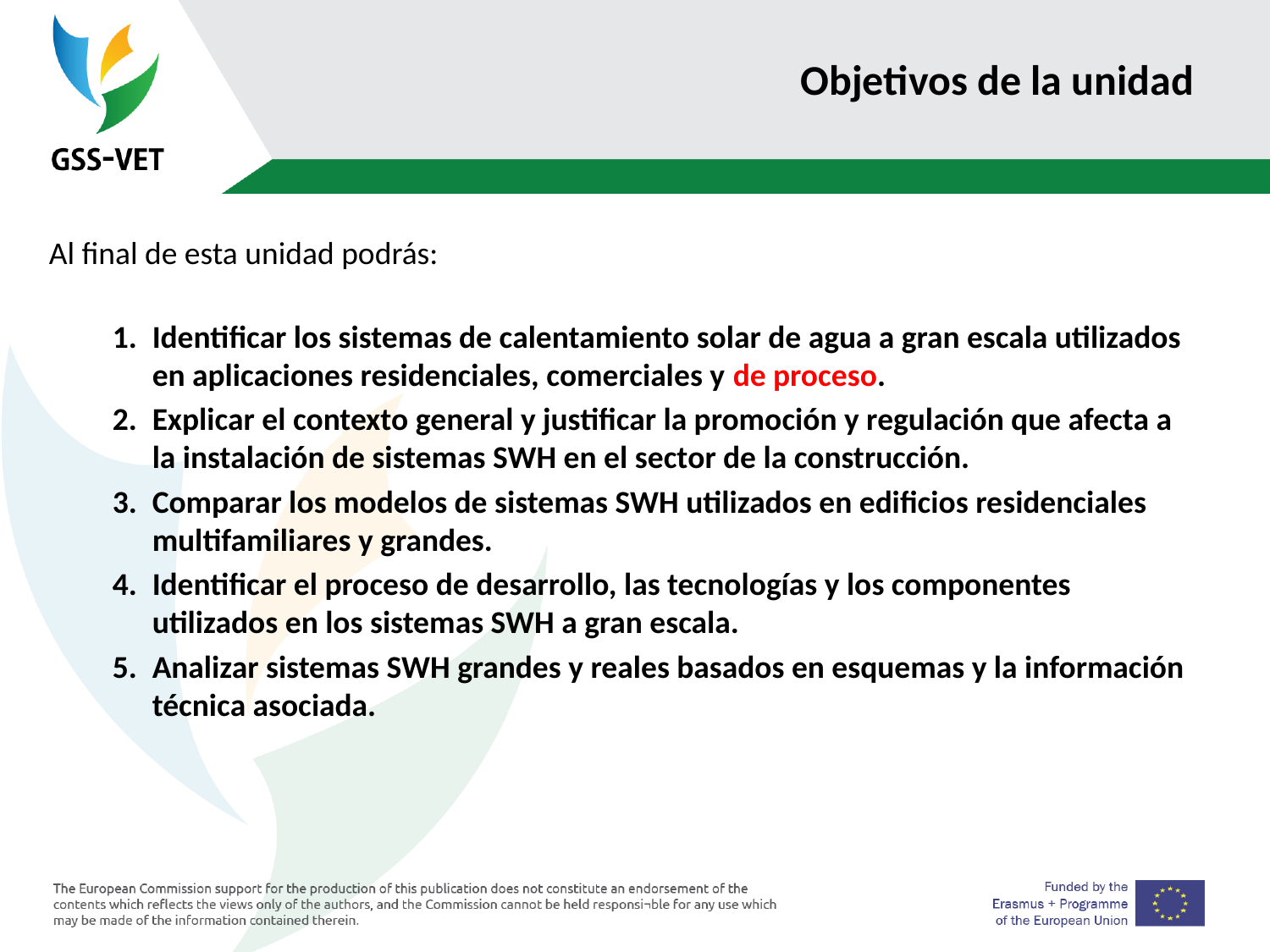

# Objetivos de la unidad
Al final de esta unidad podrás:

Identificar los sistemas de calentamiento solar de agua a gran escala utilizados en aplicaciones residenciales, comerciales y de proceso.
Explicar el contexto general y justificar la promoción y regulación que afecta a la instalación de sistemas SWH en el sector de la construcción.
Comparar los modelos de sistemas SWH utilizados en edificios residenciales multifamiliares y grandes.
Identificar el proceso de desarrollo, las tecnologías y los componentes utilizados en los sistemas SWH a gran escala.
Analizar sistemas SWH grandes y reales basados en esquemas y la información técnica asociada.